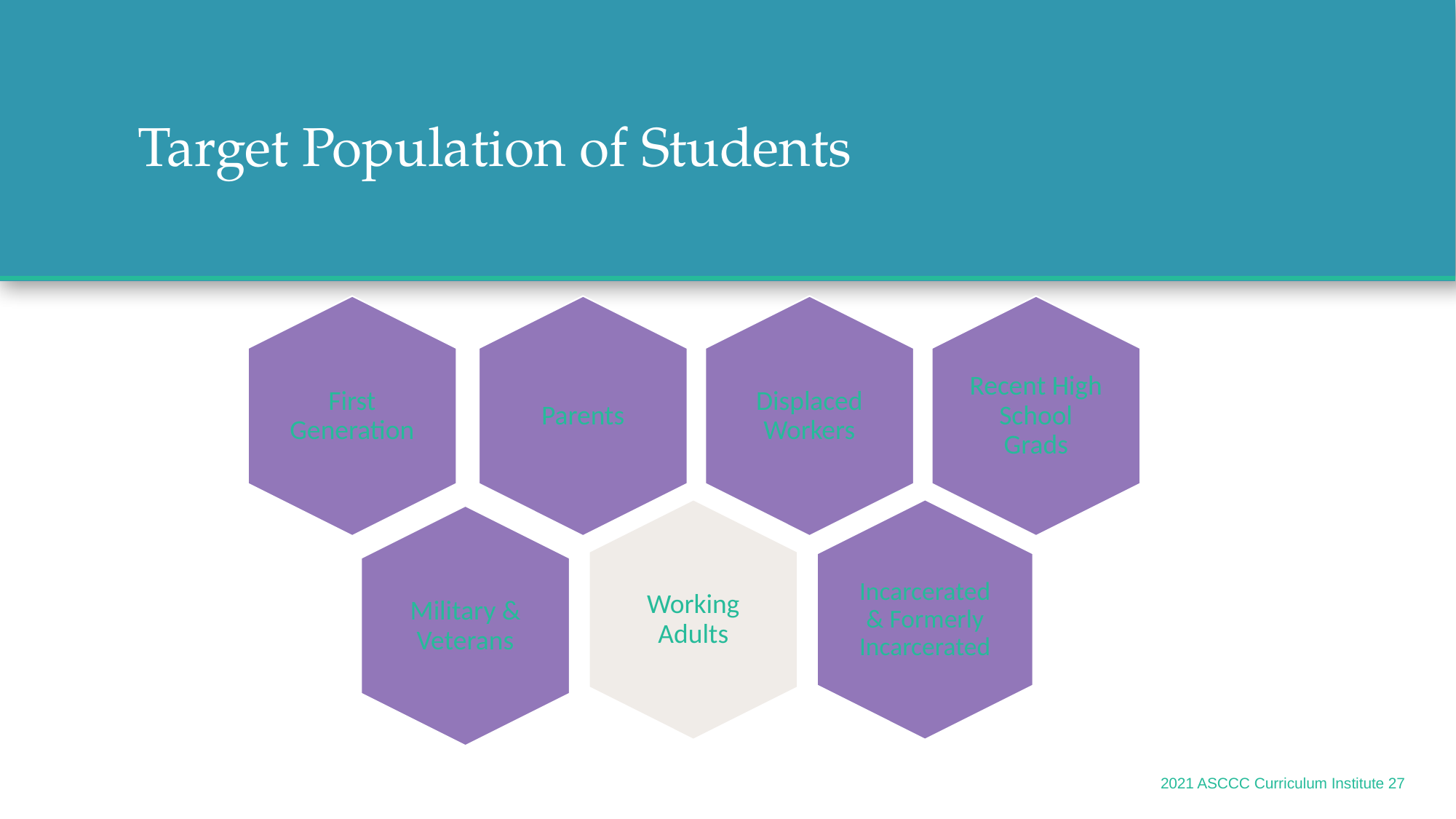

# Target Population of Students

First Generation

Recent High School Grads
Parents
Displaced Workers

Working Adults
Incarcerated & Formerly Incarcerated
Military & Veterans
2021 ASCCC Curriculum Institute 27